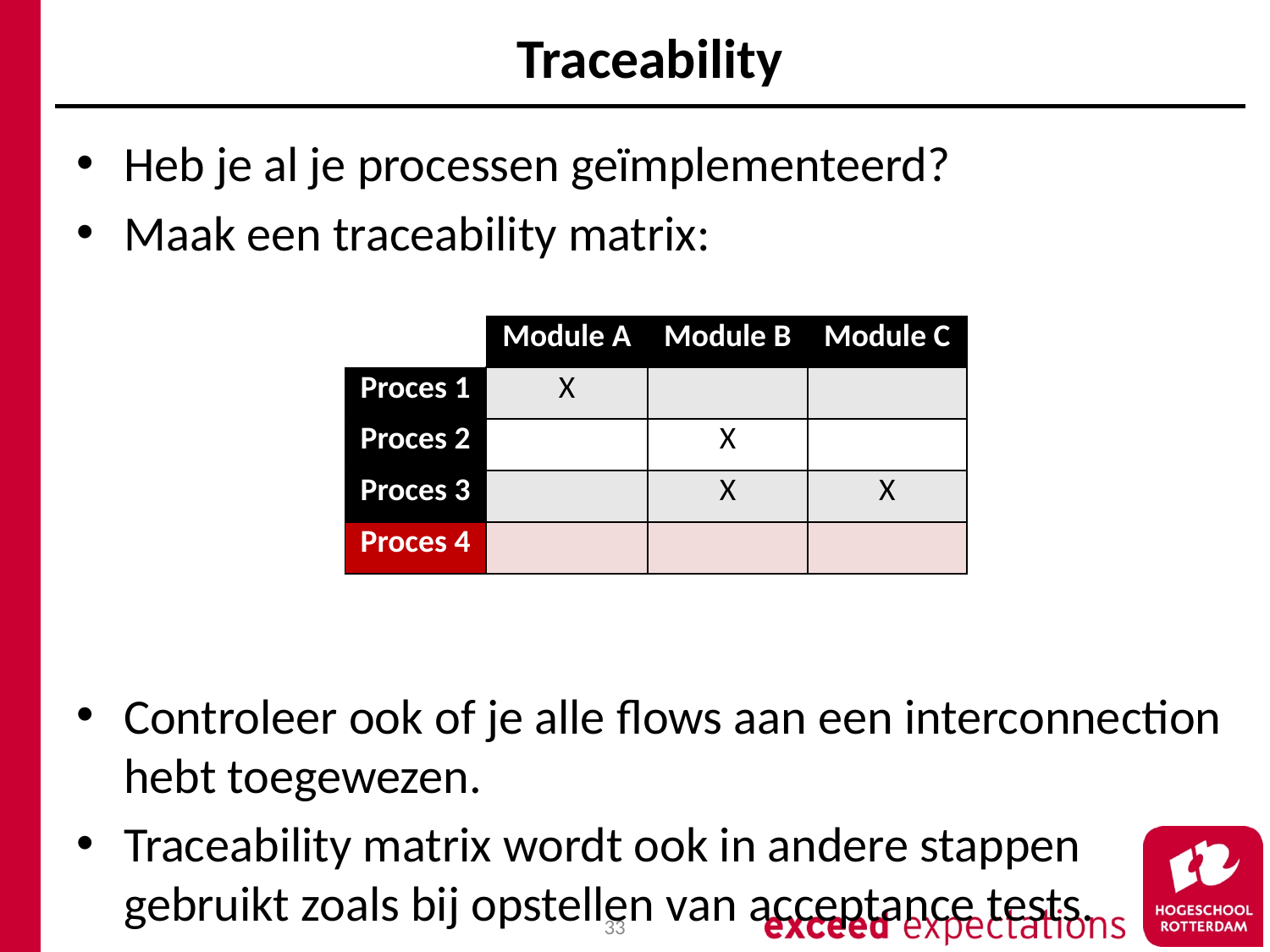

# Traceability
Heb je al je processen geïmplementeerd?
Maak een traceability matrix:

Controleer ook of je alle flows aan een interconnection hebt toegewezen.
Traceability matrix wordt ook in andere stappen gebruikt zoals bij opstellen van acceptance tests.
|  | Module A | Module B | Module C |
| --- | --- | --- | --- |
| Proces 1 | X |  |  |
| Proces 2 |  | X |  |
| Proces 3 |  | X | X |
| Proces 4 |  |  |  |
33